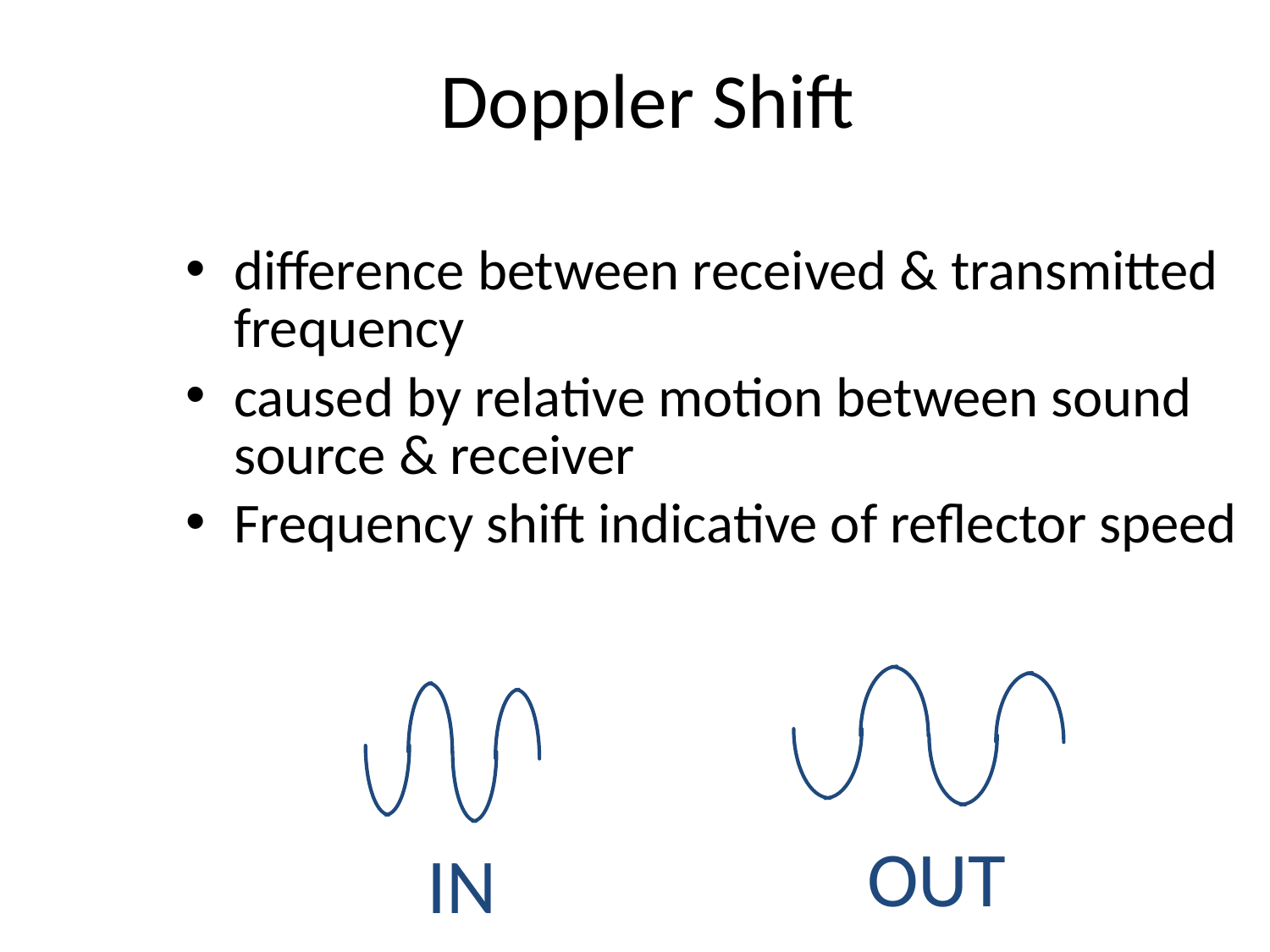

# Doppler Shift
difference between received & transmitted frequency
caused by relative motion between sound source & receiver
Frequency shift indicative of reflector speed

OUT
IN